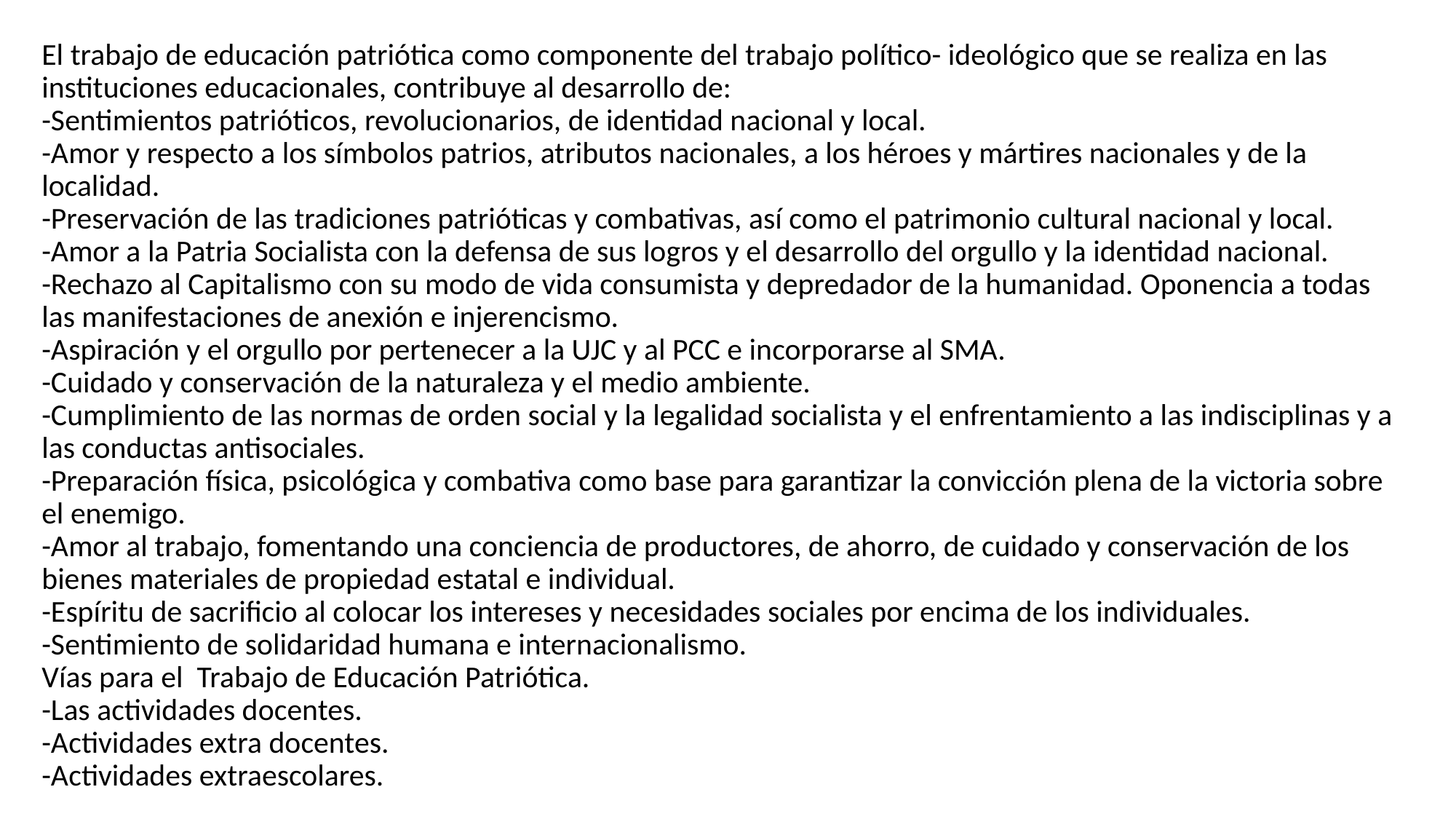

# El trabajo de educación patriótica como componente del trabajo político- ideológico que se realiza en las instituciones educacionales, contribuye al desarrollo de: -Sentimientos patrióticos, revolucionarios, de identidad nacional y local. -Amor y respecto a los símbolos patrios, atributos nacionales, a los héroes y mártires nacionales y de la localidad. -Preservación de las tradiciones patrióticas y combativas, así como el patrimonio cultural nacional y local. -Amor a la Patria Socialista con la defensa de sus logros y el desarrollo del orgullo y la identidad nacional. -Rechazo al Capitalismo con su modo de vida consumista y depredador de la humanidad. Oponencia a todas las manifestaciones de anexión e injerencismo. -Aspiración y el orgullo por pertenecer a la UJC y al PCC e incorporarse al SMA. -Cuidado y conservación de la naturaleza y el medio ambiente. -Cumplimiento de las normas de orden social y la legalidad socialista y el enfrentamiento a las indisciplinas y a las conductas antisociales. -Preparación física, psicológica y combativa como base para garantizar la convicción plena de la victoria sobre el enemigo. -Amor al trabajo, fomentando una conciencia de productores, de ahorro, de cuidado y conservación de los bienes materiales de propiedad estatal e individual. -Espíritu de sacrificio al colocar los intereses y necesidades sociales por encima de los individuales. -Sentimiento de solidaridad humana e internacionalismo. Vías para el  Trabajo de Educación Patriótica. -Las actividades docentes. -Actividades extra docentes. -Actividades extraescolares.